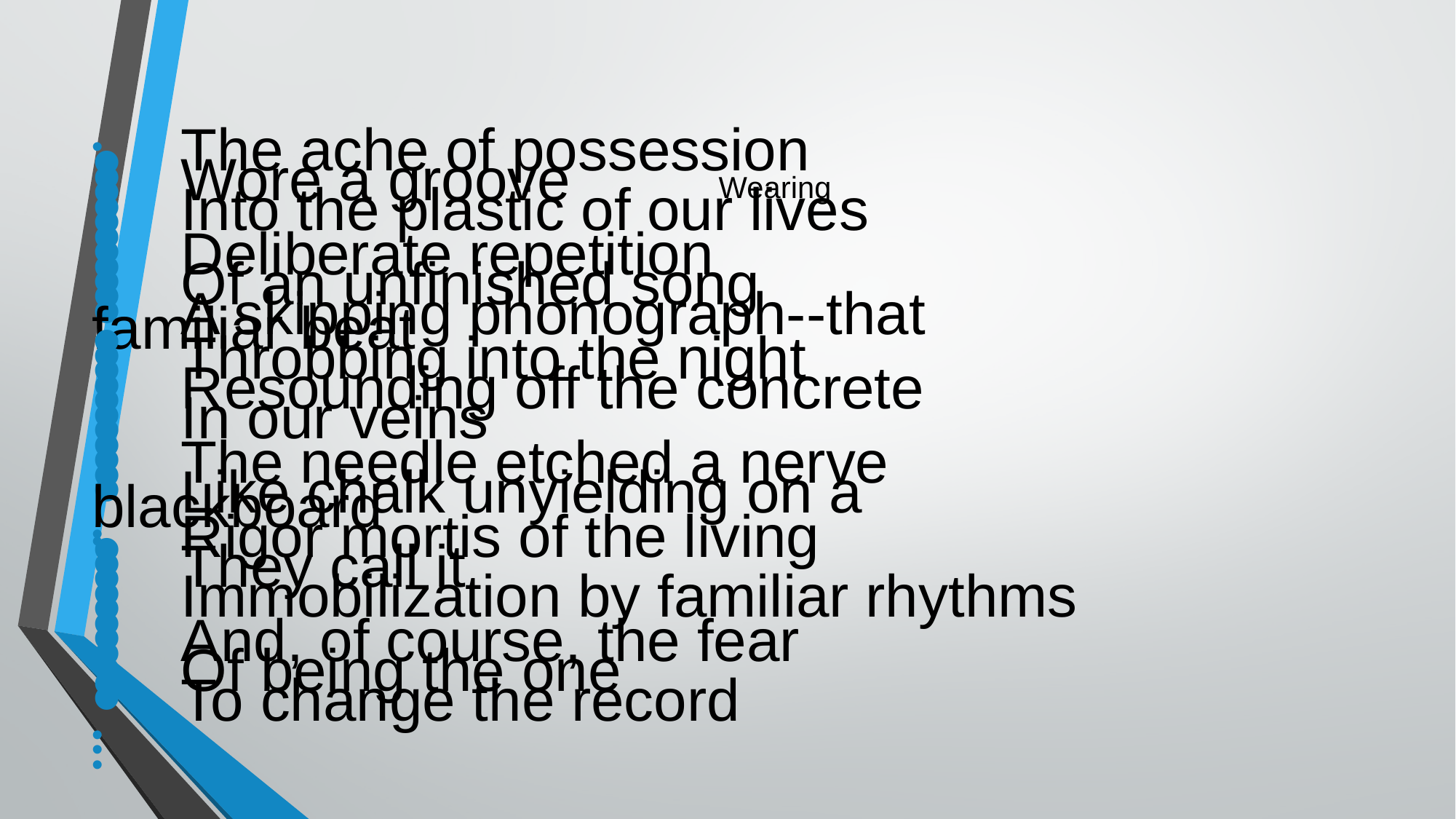

# Wearing
					The ache of possession

					Wore a groove

					Into the plastic of our lives

					Deliberate repetition

					Of an unfinished song

					A skipping phonograph--that familiar beat

					Throbbing into the night

					Resounding off the concrete

						In our veins

					The needle etched a nerve

					Like chalk unyielding on a blackboard

					Rigor mortis of the living

						They call it

					Immobilization by familiar rhythms

					And, of course, the fear

					Of being the one

					To change the record